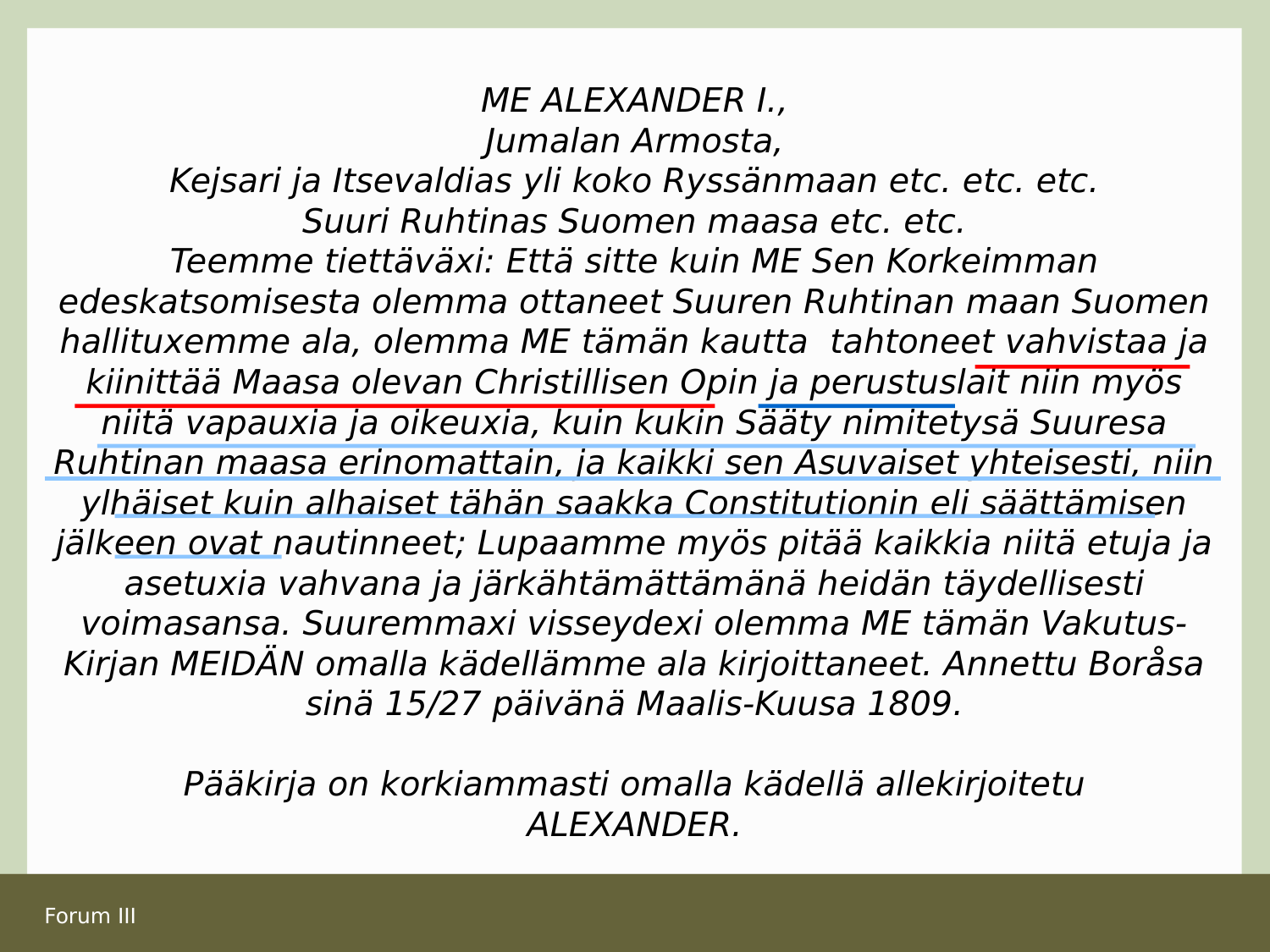

# ME ALEXANDER I., Jumalan Armosta, Kejsari ja Itsevaldias yli koko Ryssänmaan etc. etc. etc. Suuri Ruhtinas Suomen maasa etc. etc. Teemme tiettäväxi: Että sitte kuin ME Sen Korkeimman edeskatsomisesta olemma ottaneet Suuren Ruhtinan maan Suomen hallituxemme ala, olemma ME tämän kautta  tahtoneet vahvistaa ja kiinittää Maasa olevan Christillisen Opin ja perustuslait niin myös niitä vapauxia ja oikeuxia, kuin kukin Sääty nimitetysä Suuresa Ruhtinan maasa erinomattain, ja kaikki sen Asuvaiset yhteisesti, niin ylhäiset kuin alhaiset tähän saakka Constitutionin eli säättämisen jälkeen ovat nautinneet; Lupaamme myös pitää kaikkia niitä etuja ja asetuxia vahvana ja järkähtämättämänä heidän täydellisesti voimasansa. Suuremmaxi visseydexi olemma ME tämän Vakutus-Kirjan MEIDÄN omalla kädellämme ala kirjoittaneet. Annettu Boråsa sinä 15/27 päivänä Maalis-Kuusa 1809. Pääkirja on korkiammasti omalla kädellä allekirjoitetu ALEXANDER.